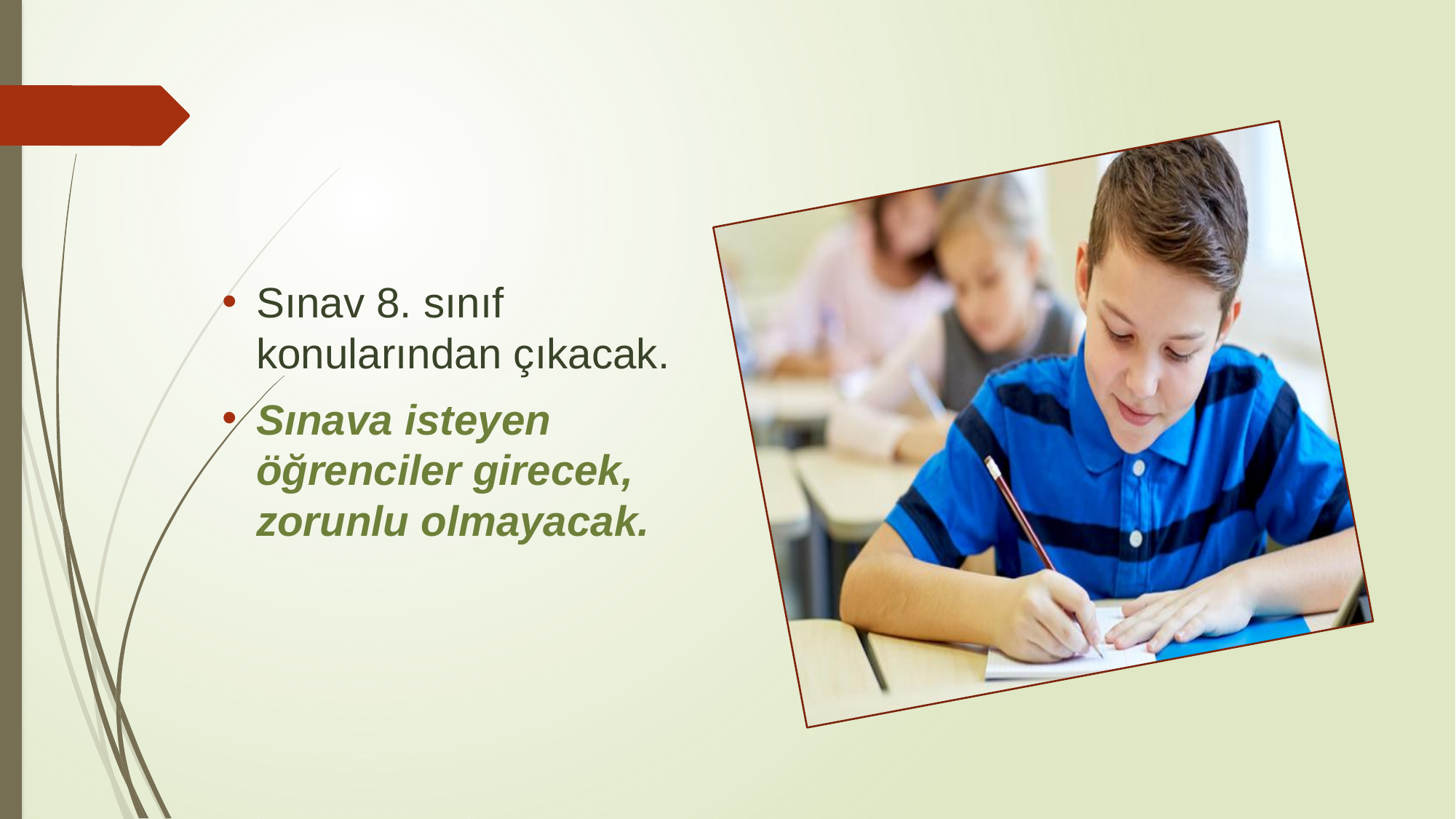

Sınav 8. sınıf konularından çıkacak.
Sınava isteyen öğrenciler girecek, zorunlu olmayacak.